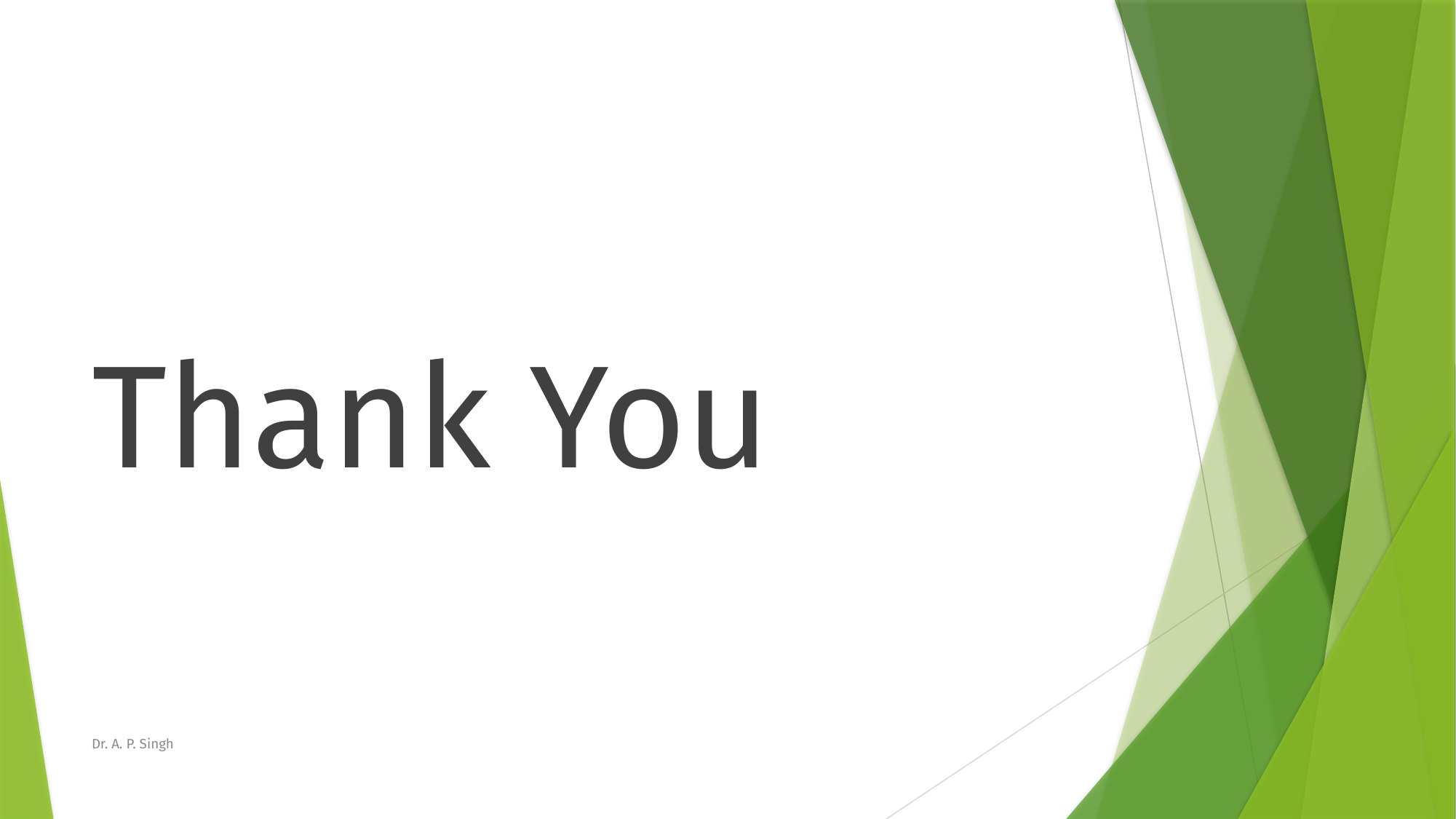

#

Thank You
Dr. A. P. Singh